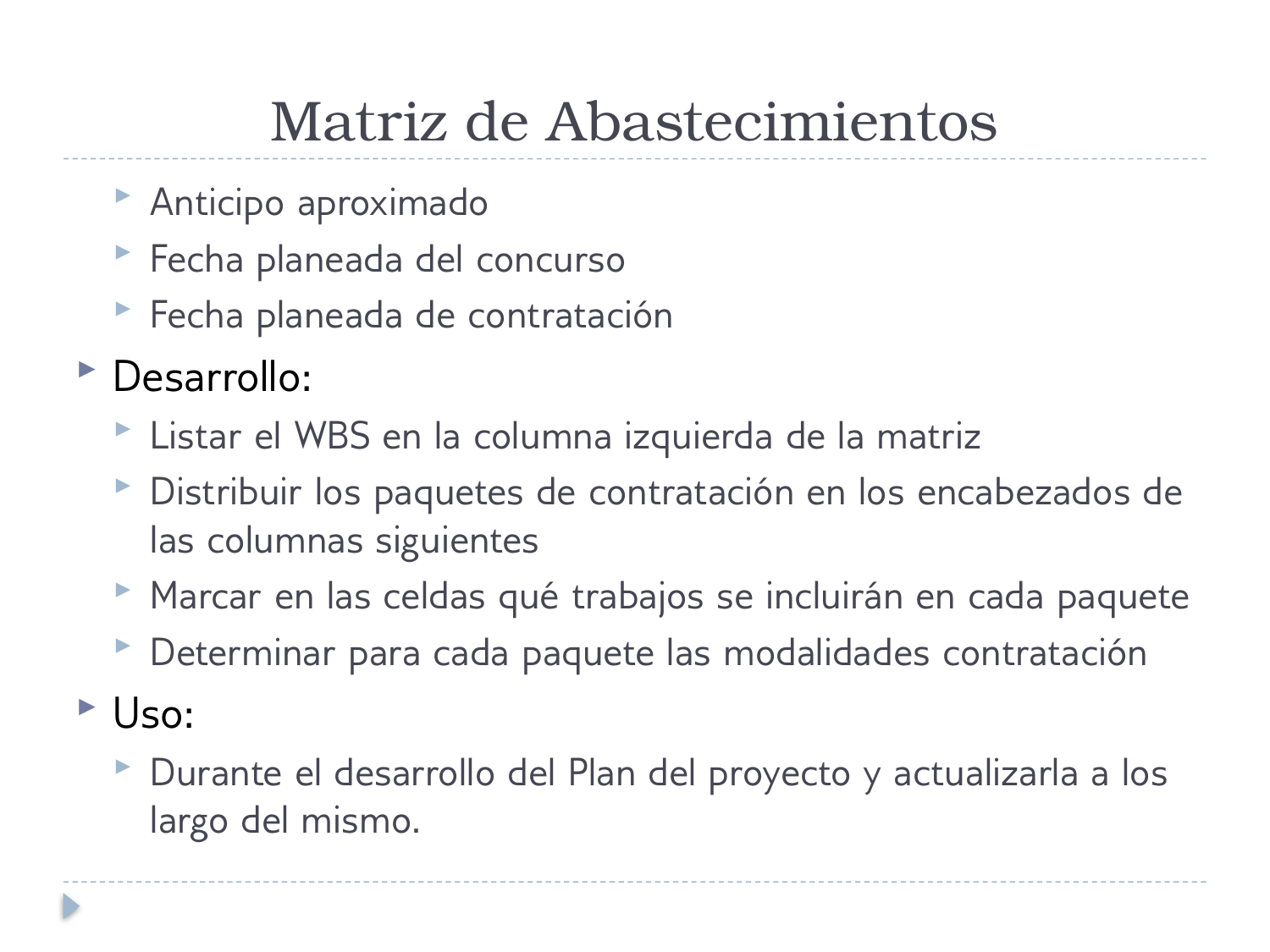

# Matriz de Abastecimientos
Anticipo aproximado
Fecha planeada del concurso
Fecha planeada de contratación
Desarrollo:
Listar el WBS en la columna izquierda de la matriz
Distribuir los paquetes de contratación en los encabezados de las columnas siguientes
Marcar en las celdas qué trabajos se incluirán en cada paquete
Determinar para cada paquete las modalidades contratación
Uso:
Durante el desarrollo del Plan del proyecto y actualizarla a los largo del mismo.